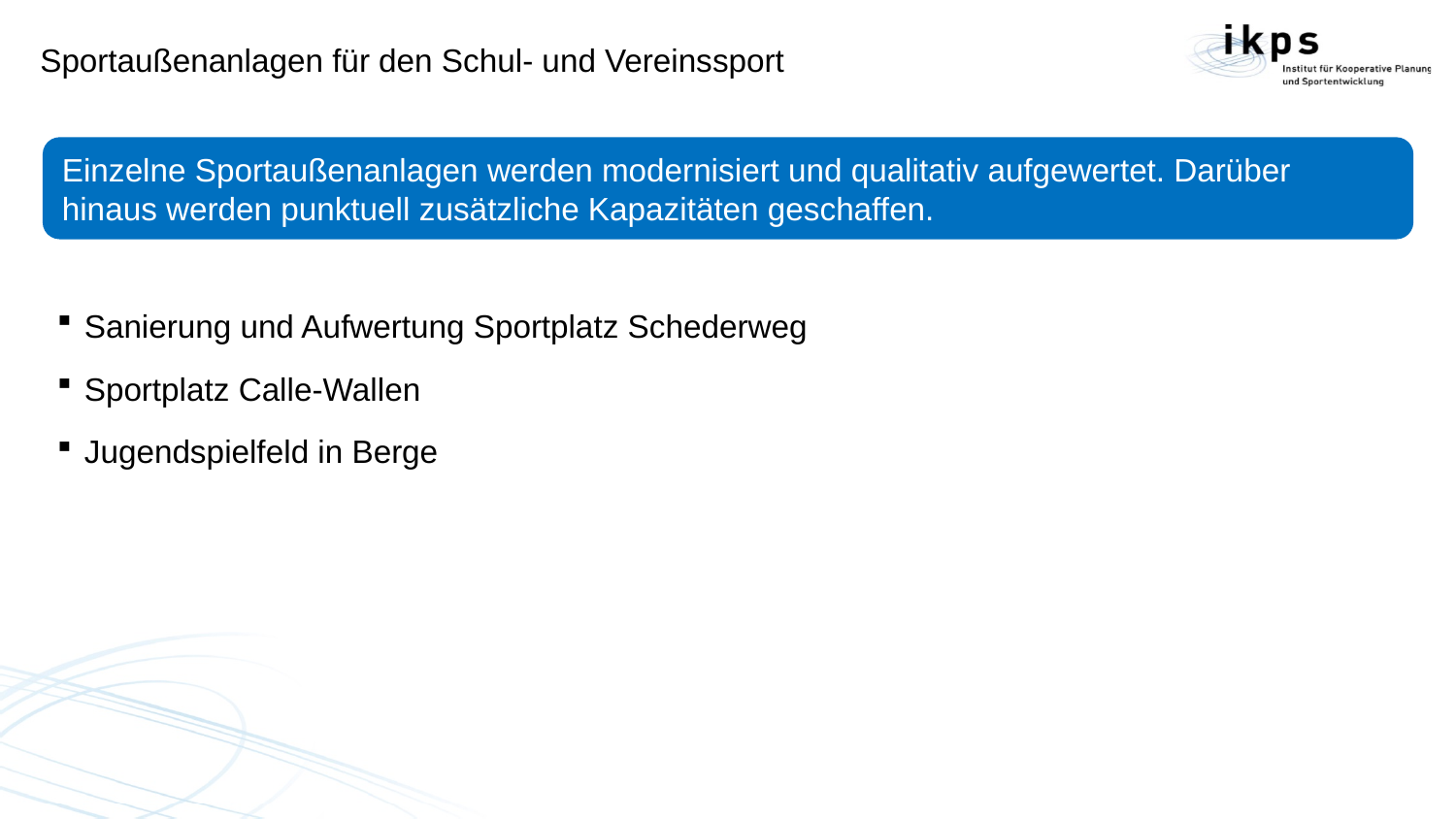

# Sportaußenanlagen für den Schul- und Vereinssport
Einzelne Sportaußenanlagen werden modernisiert und qualitativ aufgewertet. Darüber hinaus werden punktuell zusätzliche Kapazitäten geschaffen.
Sanierung und Aufwertung Sportplatz Schederweg
Sportplatz Calle-Wallen
Jugendspielfeld in Berge